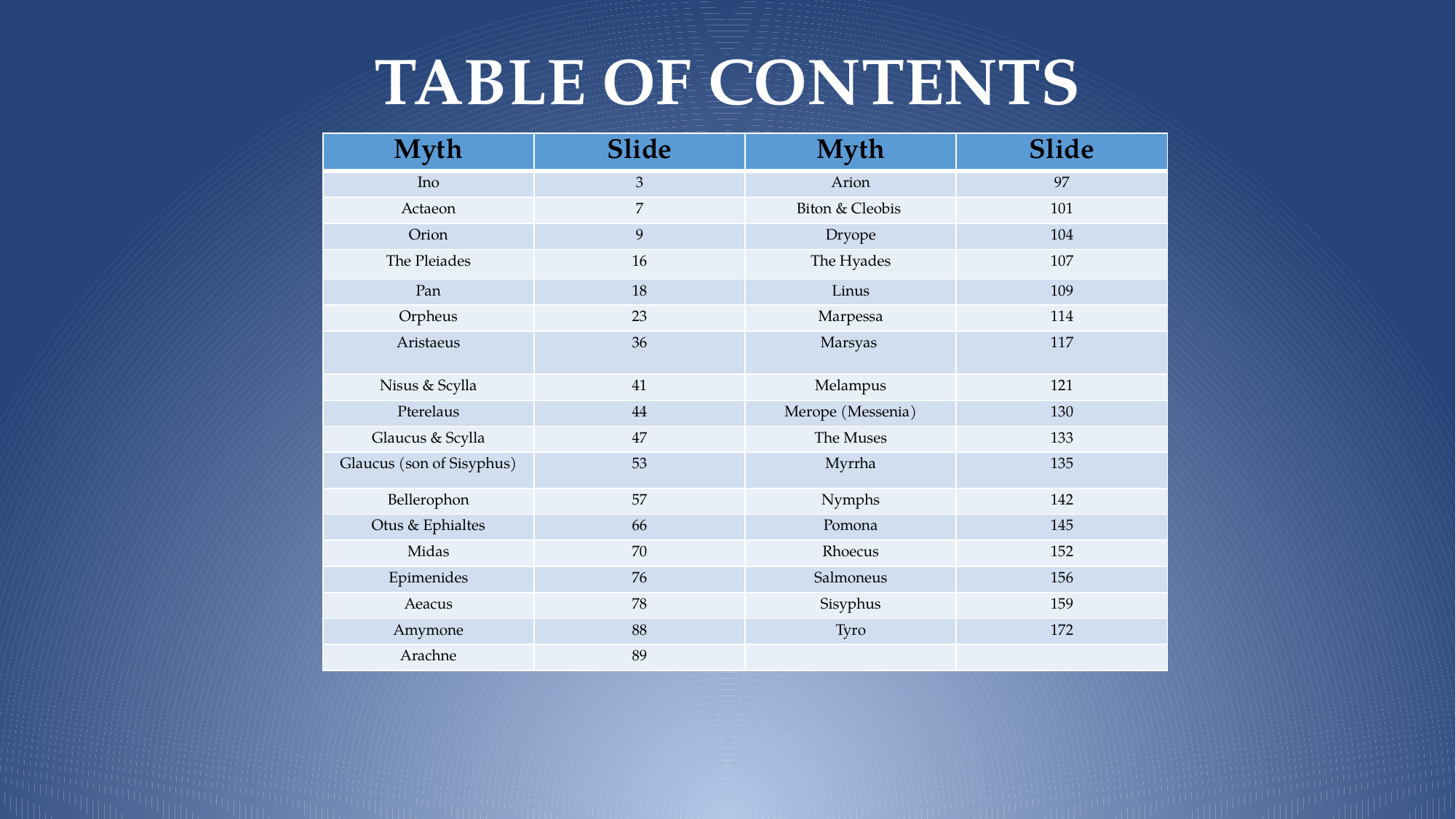

# TABLE OF CONTENTS
| Myth | Slide | Myth | Slide |
| --- | --- | --- | --- |
| Ino | 3 | Arion | 97 |
| Actaeon | 7 | Biton & Cleobis | 101 |
| Orion | 9 | Dryope | 104 |
| The Pleiades | 16 | The Hyades | 107 |
| Pan | 18 | Linus | 109 |
| Orpheus | 23 | Marpessa | 114 |
| Aristaeus | 36 | Marsyas | 117 |
| Nisus & Scylla | 41 | Melampus | 121 |
| Pterelaus | 44 | Merope (Messenia) | 130 |
| Glaucus & Scylla | 47 | The Muses | 133 |
| Glaucus (son of Sisyphus) | 53 | Myrrha | 135 |
| Bellerophon | 57 | Nymphs | 142 |
| Otus & Ephialtes | 66 | Pomona | 145 |
| Midas | 70 | Rhoecus | 152 |
| Epimenides | 76 | Salmoneus | 156 |
| Aeacus | 78 | Sisyphus | 159 |
| Amymone | 88 | Tyro | 172 |
| Arachne | 89 |  |  |